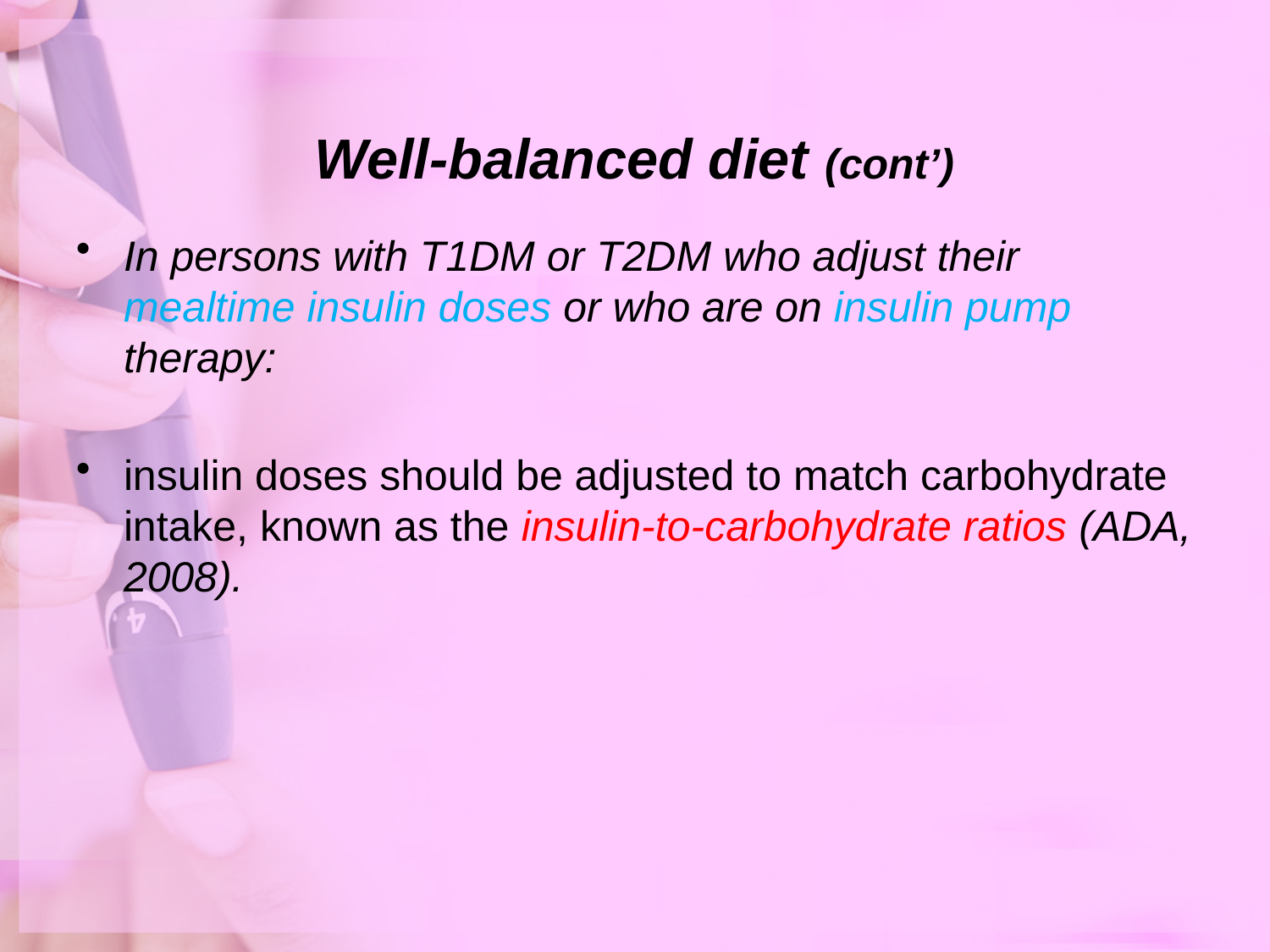

# Well-balanced diet (cont’)
In persons with T1DM or T2DM who adjust their mealtime insulin doses or who are on insulin pump therapy:

insulin doses should be adjusted to match carbohydrate intake, known as the insulin-to-carbohydrate ratios (ADA, 2008).